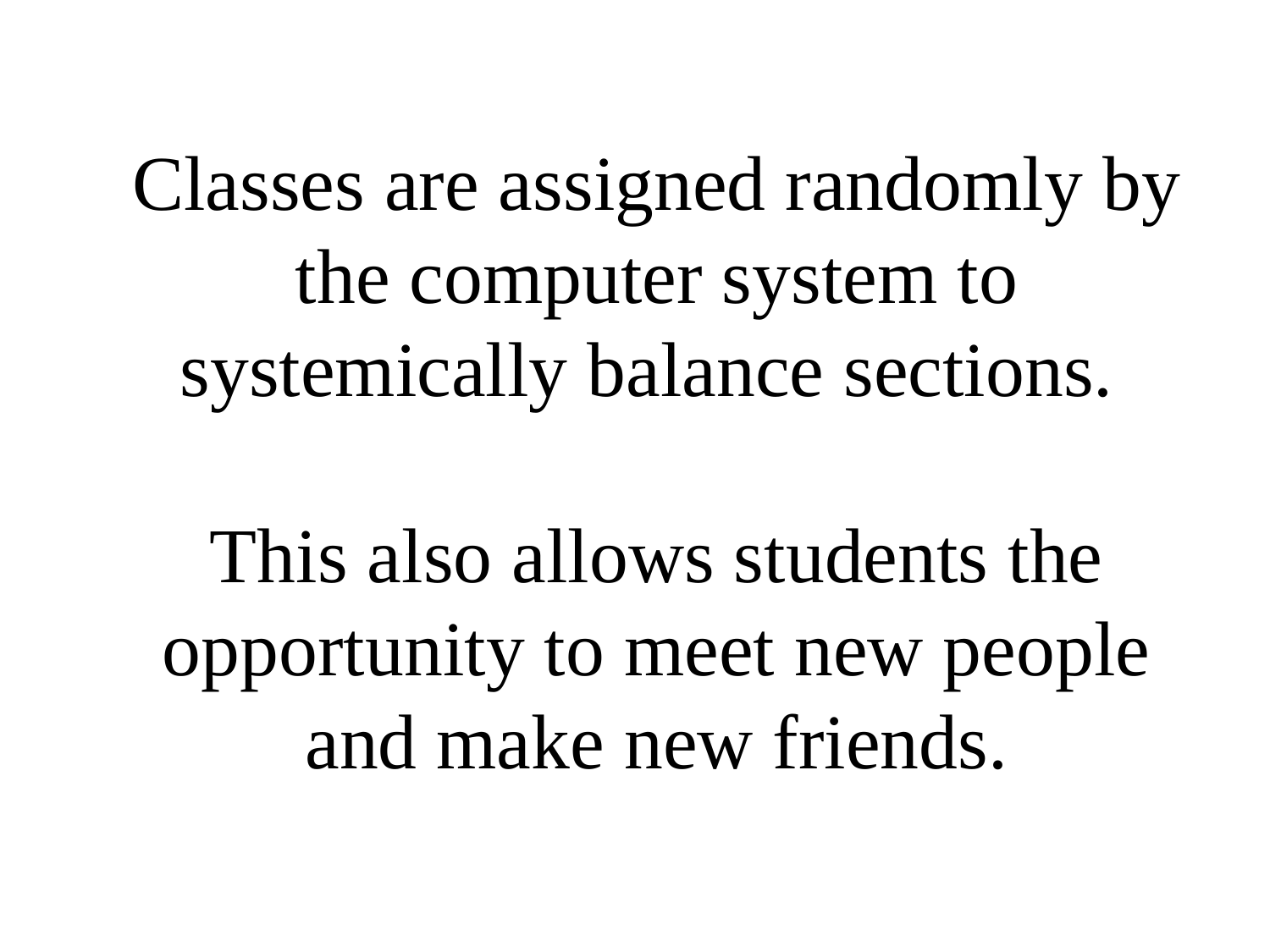

Classes are assigned randomly by the computer system to systemically balance sections.

This also allows students the opportunity to meet new people and make new friends.